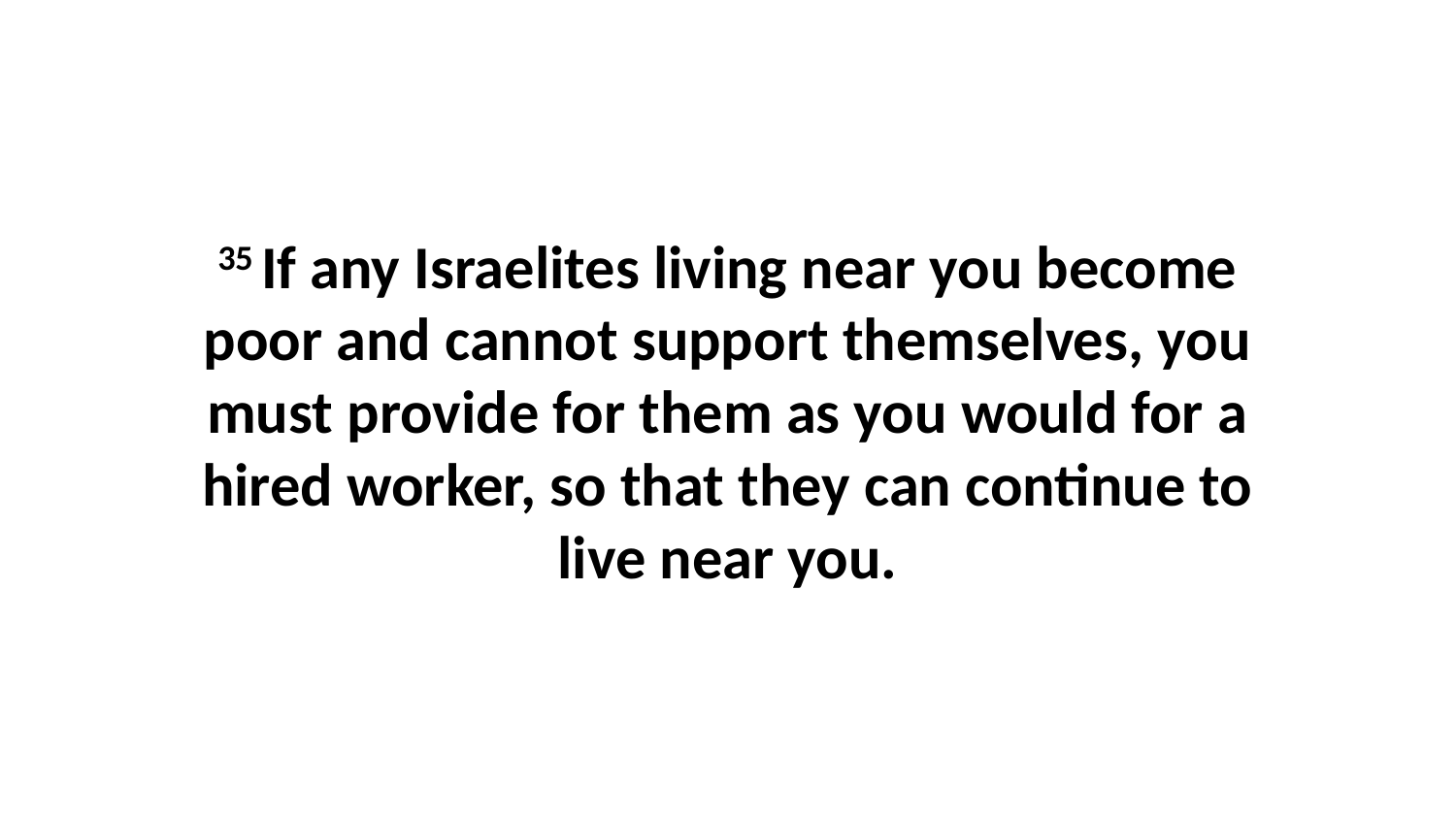

35 If any Israelites living near you become poor and cannot support themselves, you must provide for them as you would for a hired worker, so that they can continue to live near you.